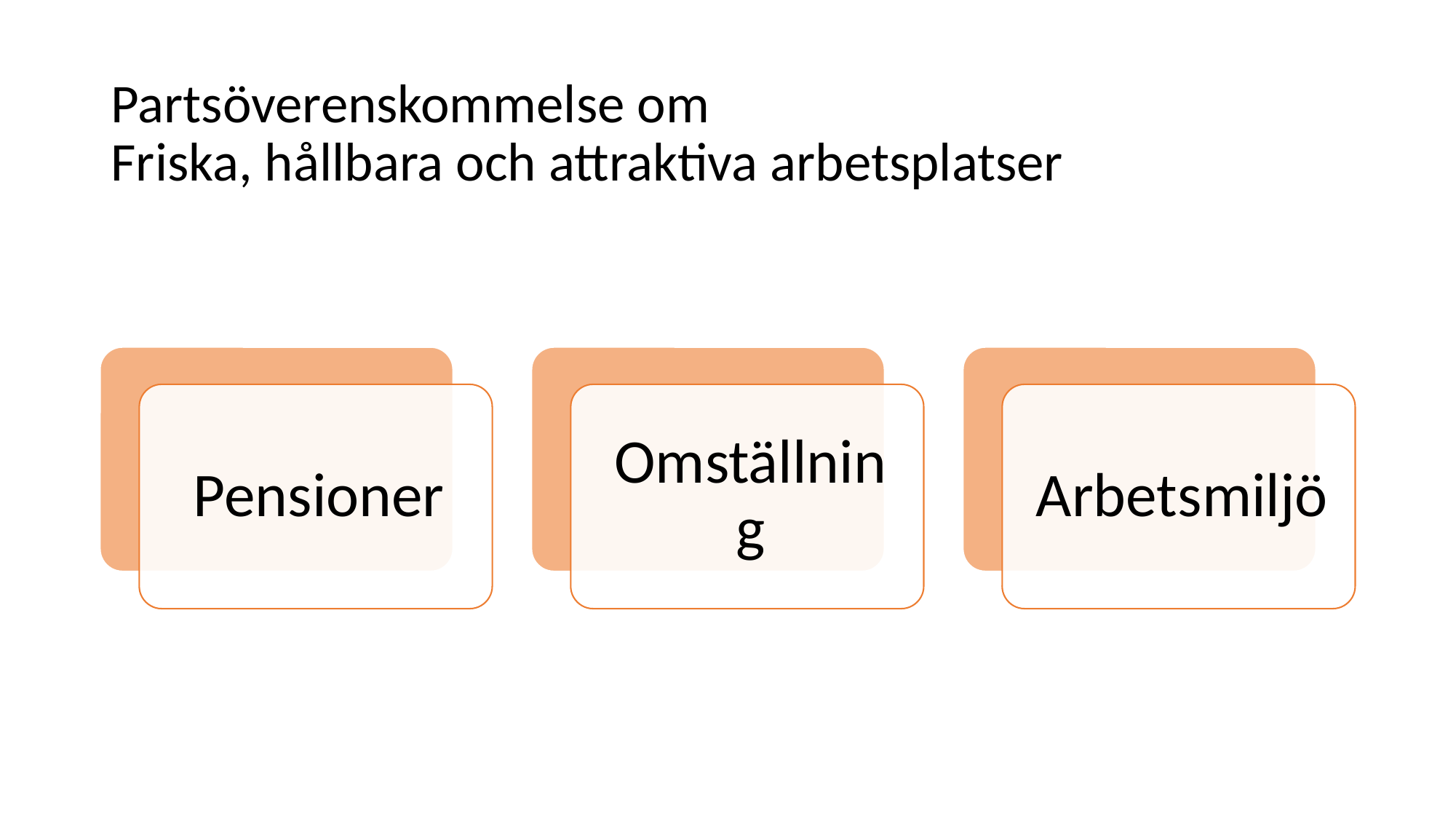

# Partsöverenskommelse om Friska, hållbara och attraktiva arbetsplatser
Pensioner
Omställning
Arbetsmiljö